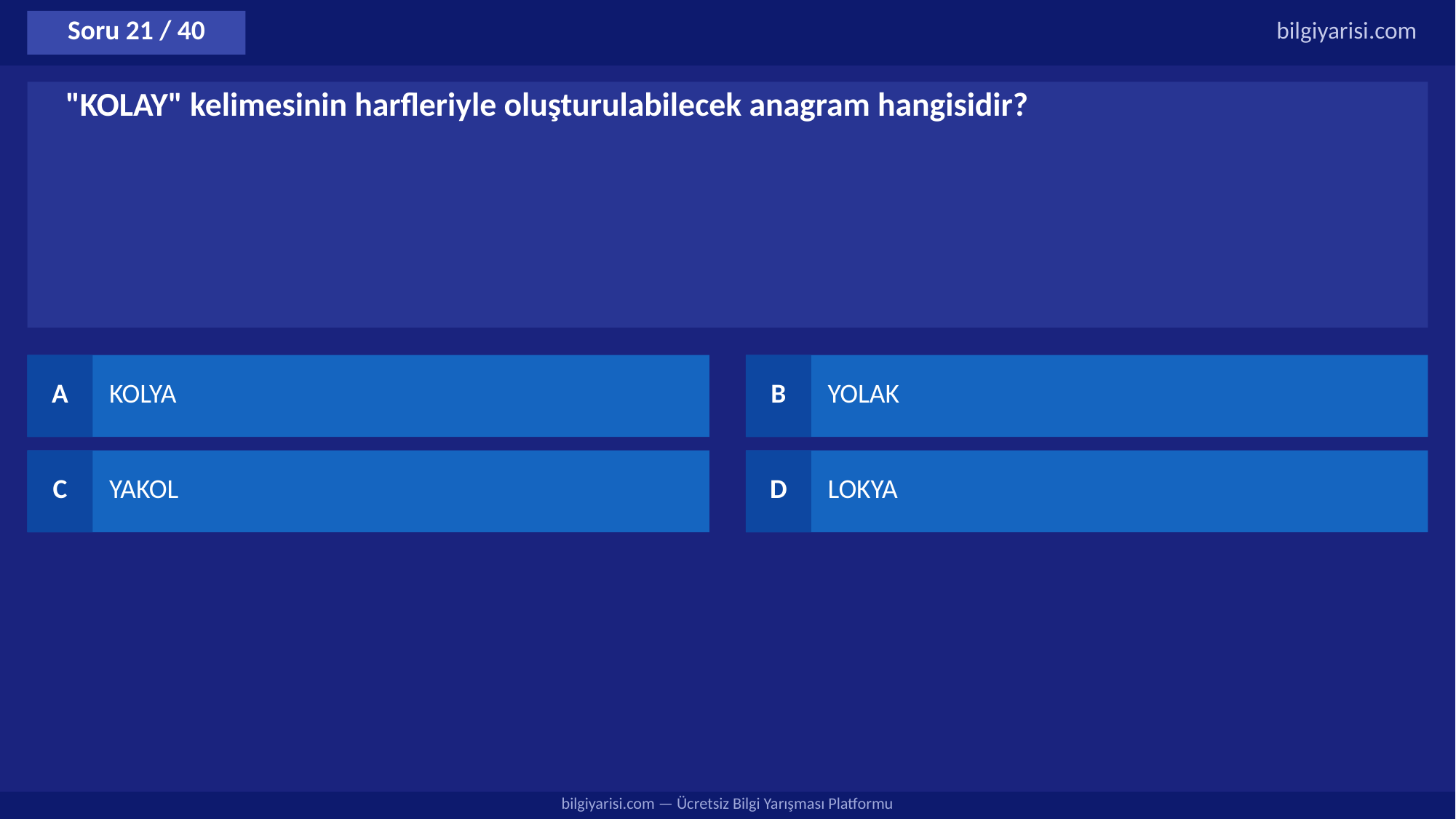

Soru 21 / 40
bilgiyarisi.com

"KOLAY" kelimesinin harfleriyle oluşturulabilecek anagram hangisidir?

A
KOLYA

B
YOLAK

C
YAKOL

D
LOKYA
bilgiyarisi.com — Ücretsiz Bilgi Yarışması Platformu